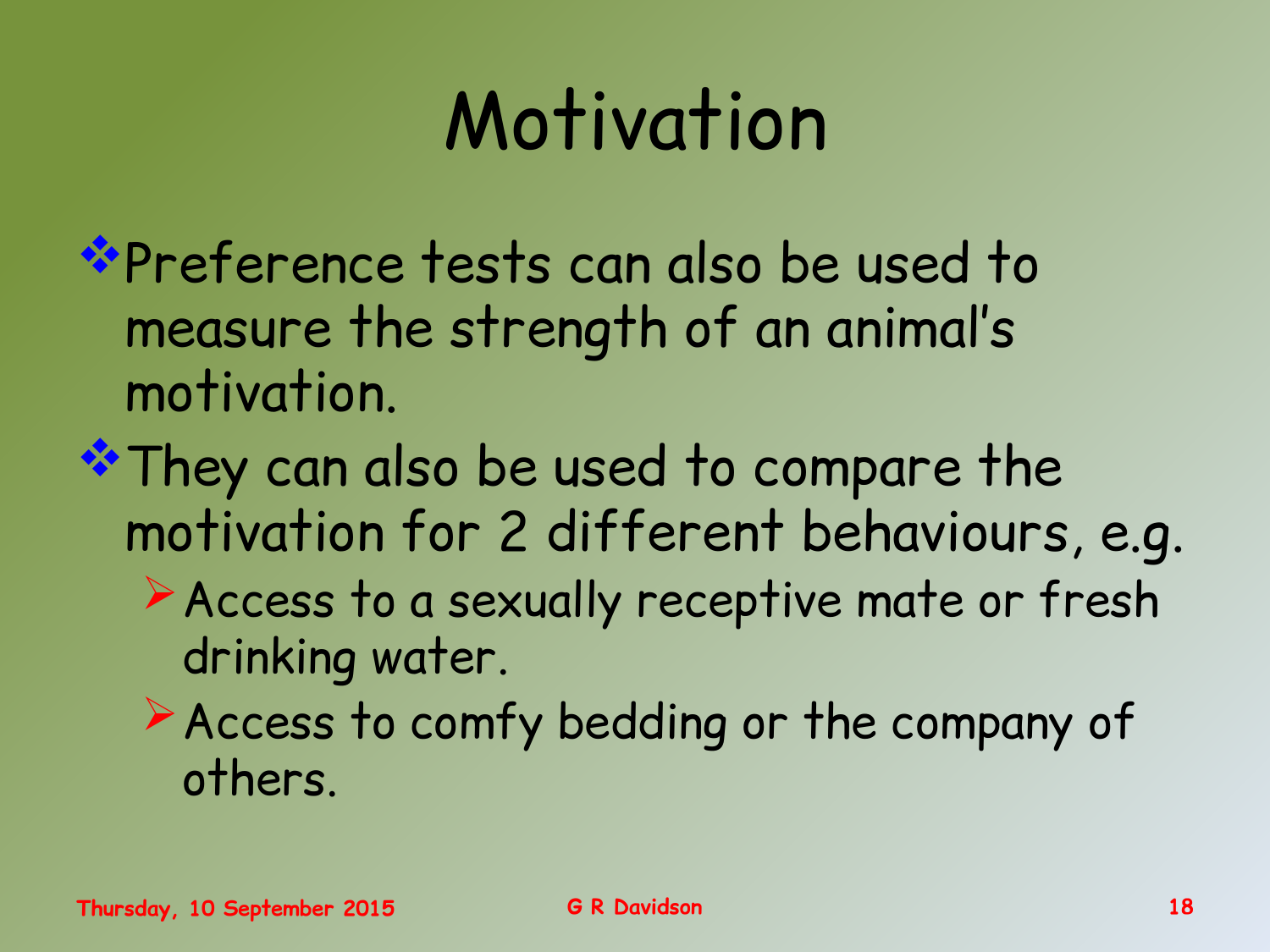

# Motivation
Preference tests can also be used to measure the strength of an animal’s motivation.
They can also be used to compare the motivation for 2 different behaviours, e.g.
Access to a sexually receptive mate or fresh drinking water.
Access to comfy bedding or the company of others.
Thursday, 10 September 2015
G R Davidson
18